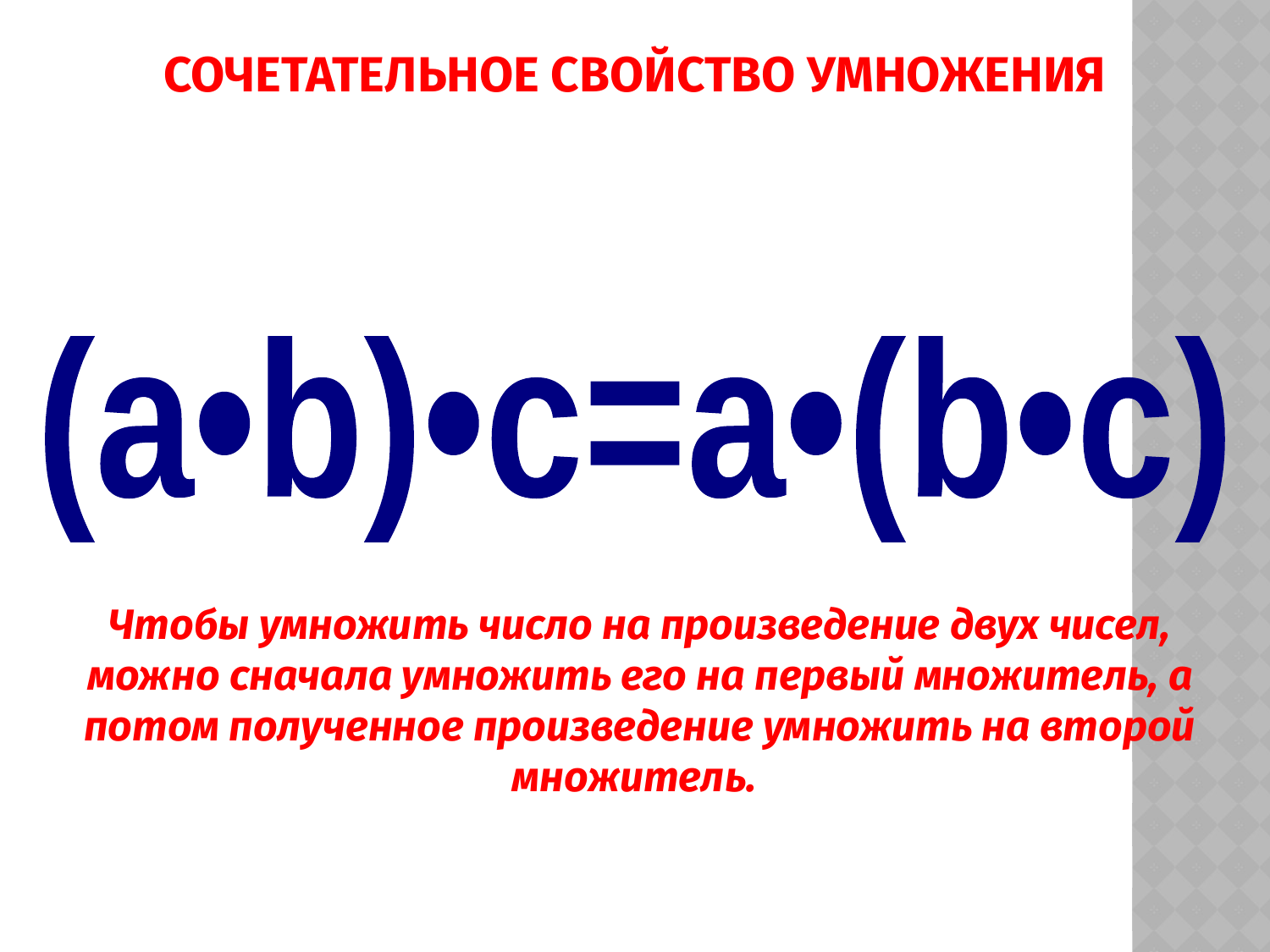

СОЧЕТАТЕЛЬНОЕ СВОЙСТВО УМНОЖЕНИЯ
(a•b)•c=a•(b•c)
Чтобы умножить число на произведение двух чисел, можно сначала умножить его на первый множитель, а потом полученное произведение умножить на второй множитель.